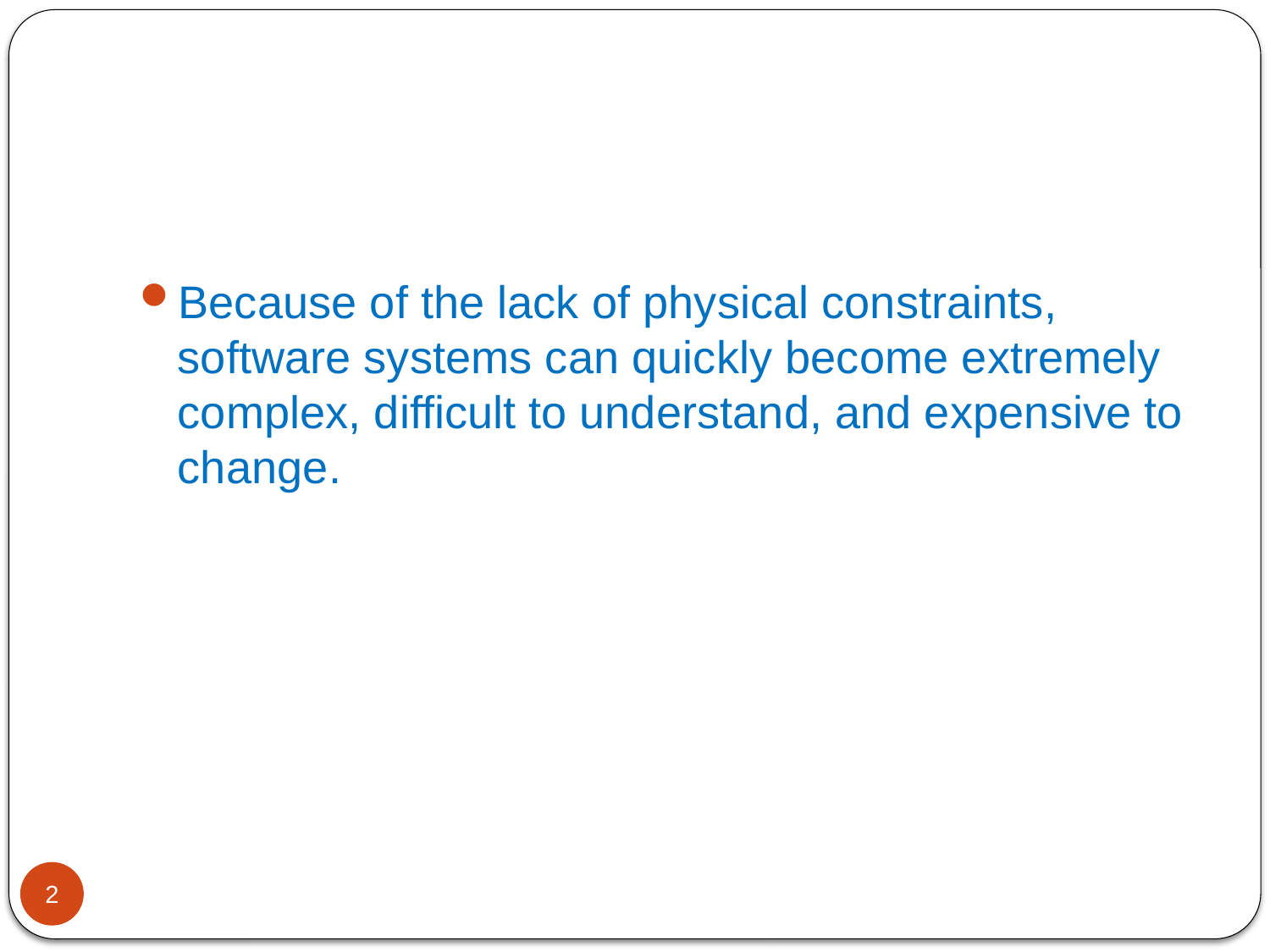

Because of the lack of physical constraints, software systems can quickly become extremely complex, difficult to understand, and expensive to change.

2